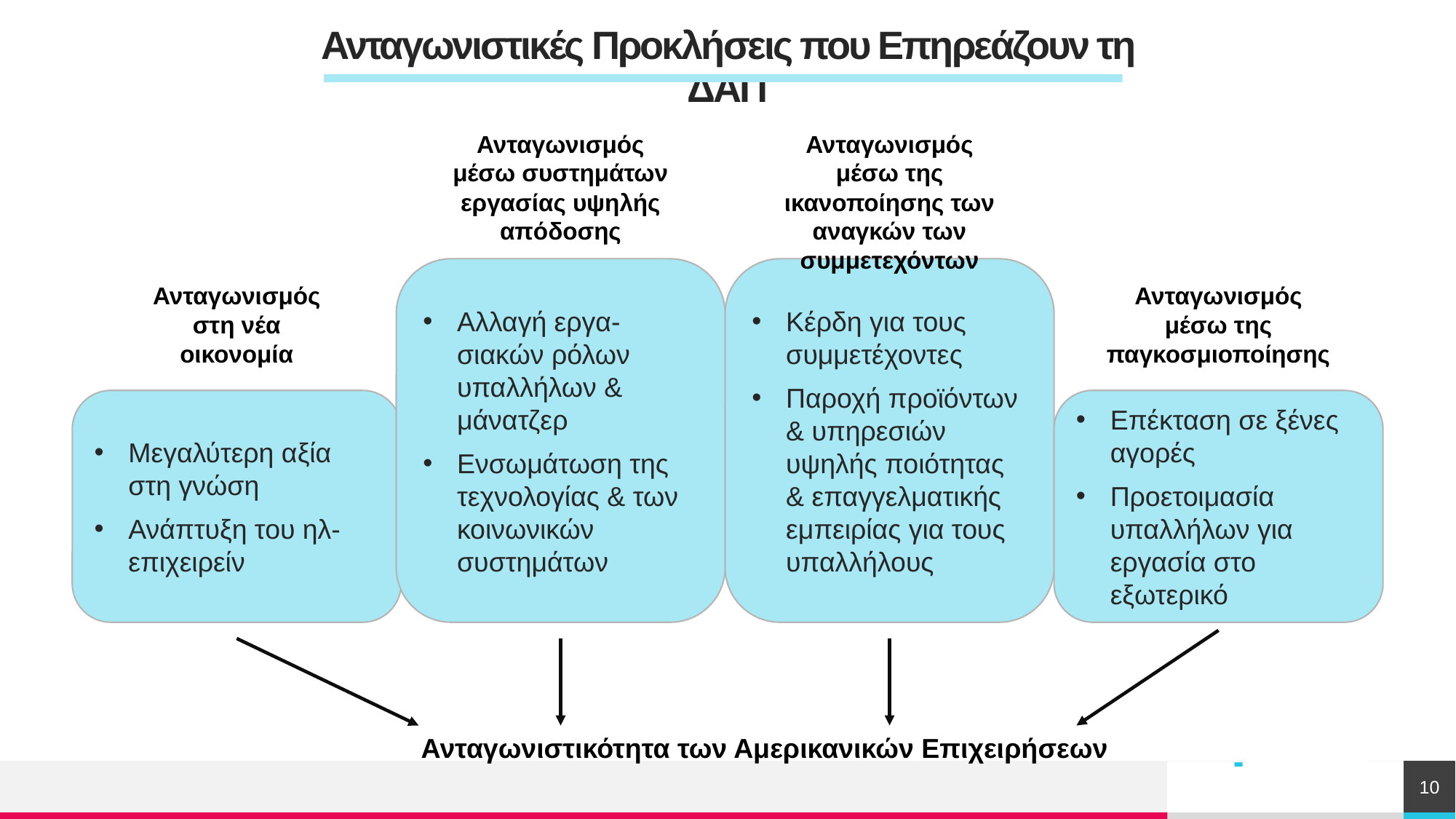

Ανταγωνιστικές Προκλήσεις που Επηρεάζουν τη ΔΑΠ

Ανταγωνισμός μέσω συστημάτων εργασίας υψηλής απόδοσης
Ανταγωνισμός μέσω της ικανοποίησης των αναγκών των συμμετεχόντων
Αλλαγή εργα-σιακών ρόλων υπαλλήλων & μάνατζερ

Ενσωμάτωση της τεχνολογίας & των κοινωνικών συστημάτων
Κέρδη για τους συμμετέχοντες

Παροχή προϊόντων & υπηρεσιών υψηλής ποιότητας & επαγγελματικής εμπειρίας για τους υπαλλήλους
Ανταγωνισμός στη νέα οικονομία
Ανταγωνισμός μέσω της παγκοσμιοποίησης
Μεγαλύτερη αξία στη γνώση

Ανάπτυξη του ηλ-επιχειρείν
Επέκταση σε ξένες αγορές

Προετοιμασία υπαλλήλων για εργασία στο εξωτερικό
Ανταγωνιστικότητα των Αμερικανικών Επιχειρήσεων

10